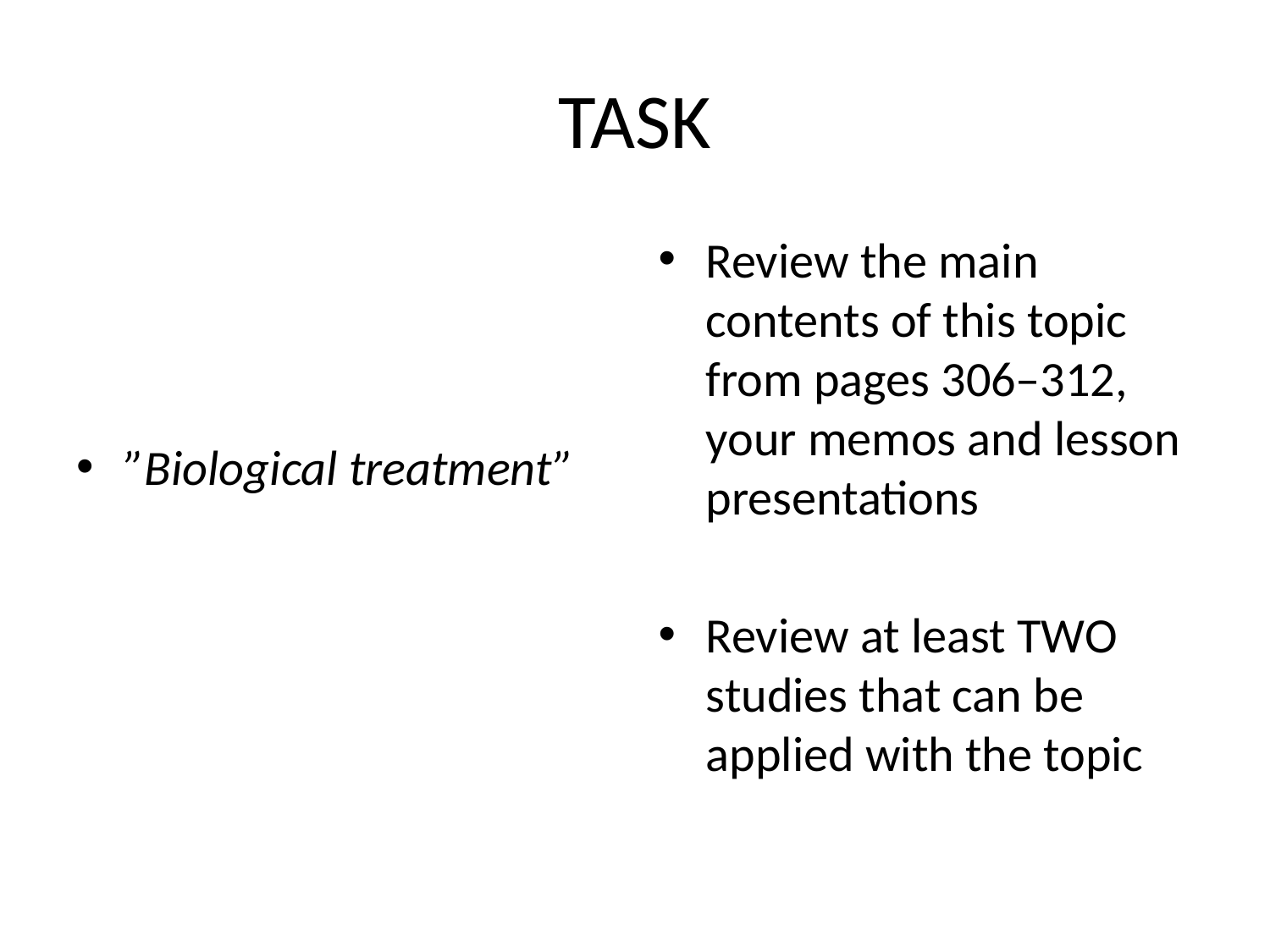

# TASK

”Biological treatment”
Review the main contents of this topic from pages 306–312, your memos and lesson presentations

Review at least TWO studies that can be applied with the topic